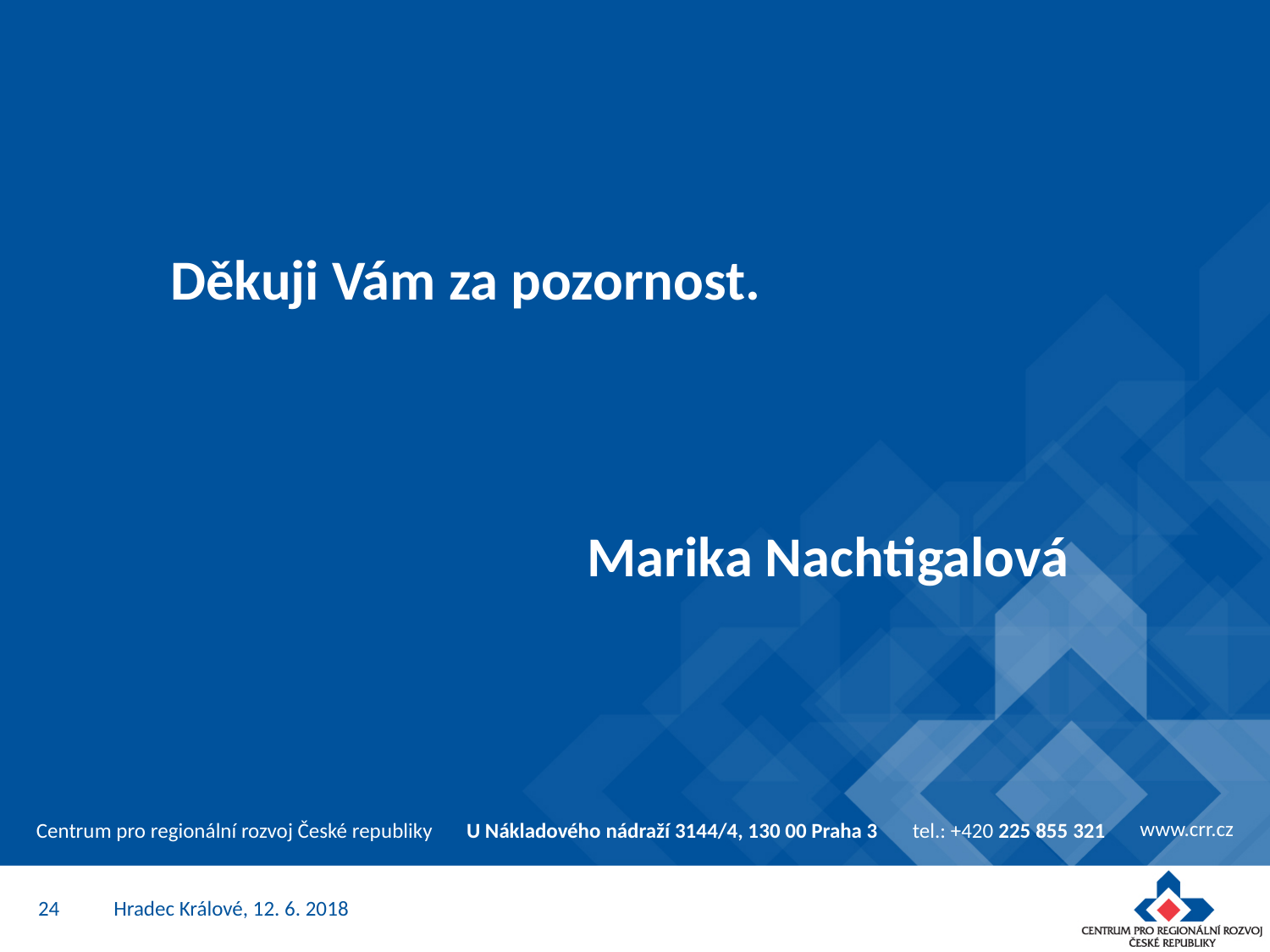

# Děkuji Vám za pozornost.
Marika Nachtigalová
24
Hradec Králové, 12. 6. 2018